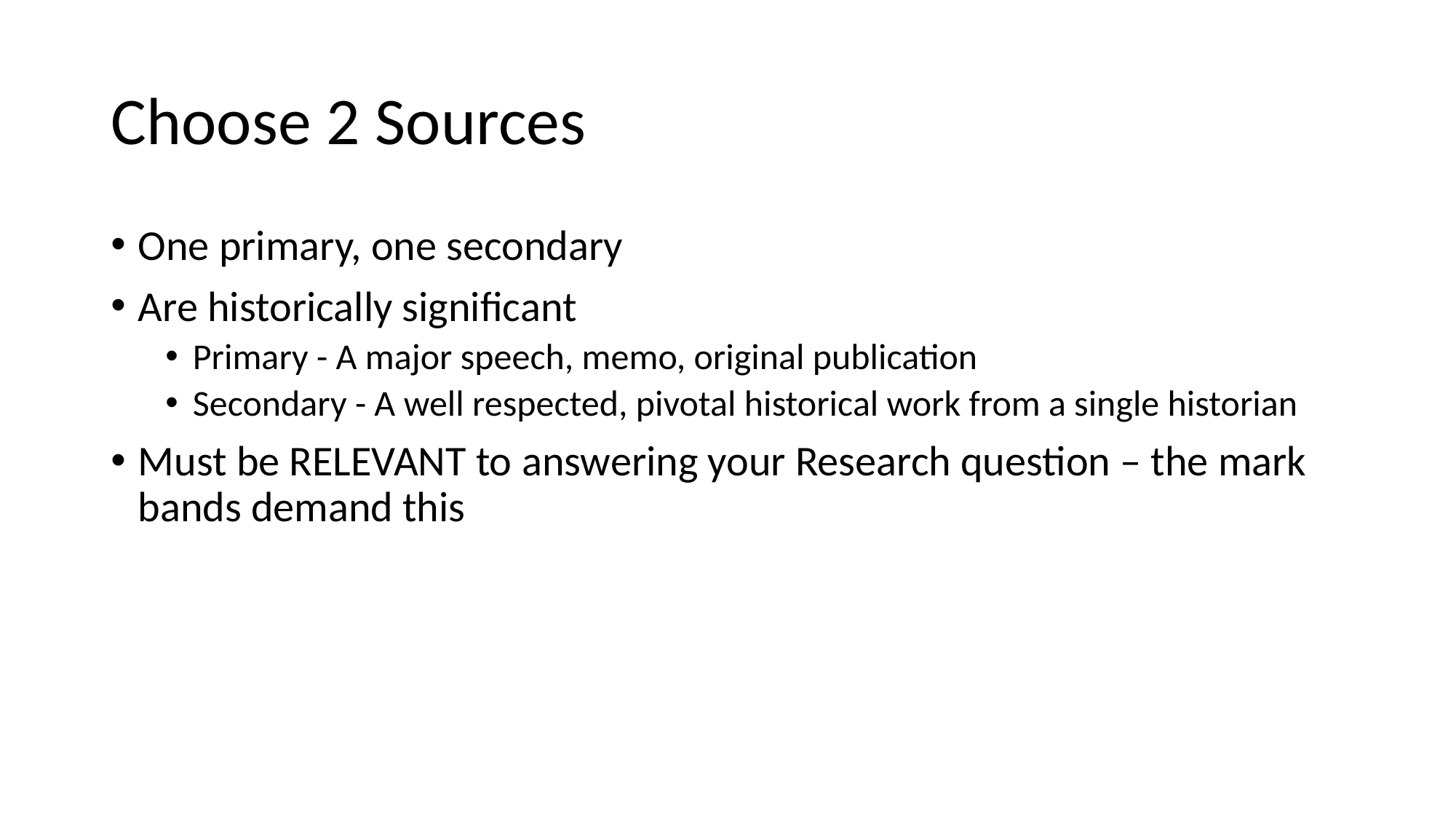

# Choose 2 Sources
One primary, one secondary
Are historically significant
Primary - A major speech, memo, original publication
Secondary - A well respected, pivotal historical work from a single historian
Must be RELEVANT to answering your Research question – the mark bands demand this